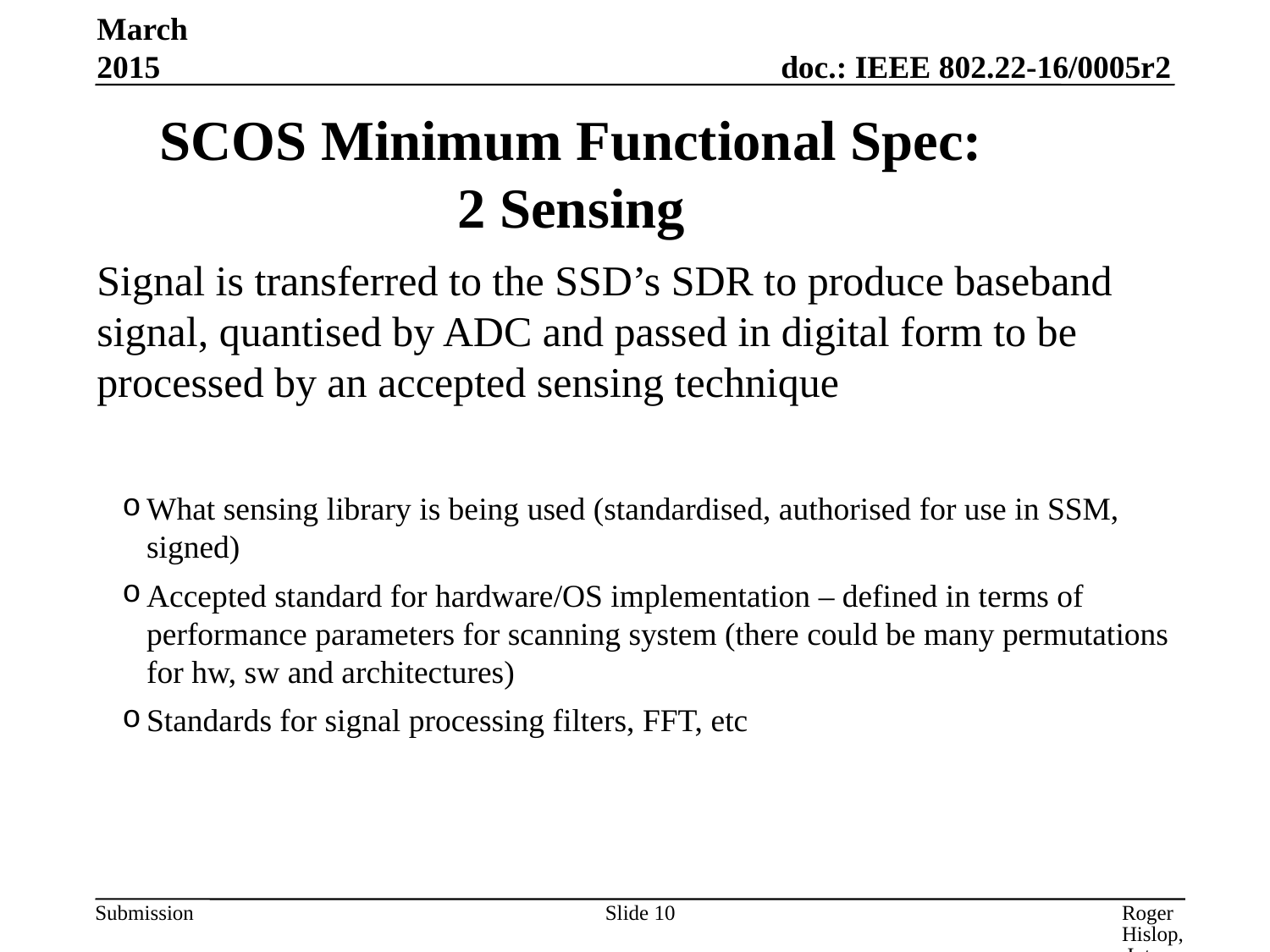

March 2015
# SCOS Minimum Functional Spec: 2 Sensing
Signal is transferred to the SSD’s SDR to produce baseband signal, quantised by ADC and passed in digital form to be processed by an accepted sensing technique

What sensing library is being used (standardised, authorised for use in SSM, signed)
Accepted standard for hardware/OS implementation – defined in terms of performance parameters for scanning system (there could be many permutations for hw, sw and architectures)
Standards for signal processing filters, FFT, etc
Slide 10
Roger Hislop, Internet Solutions